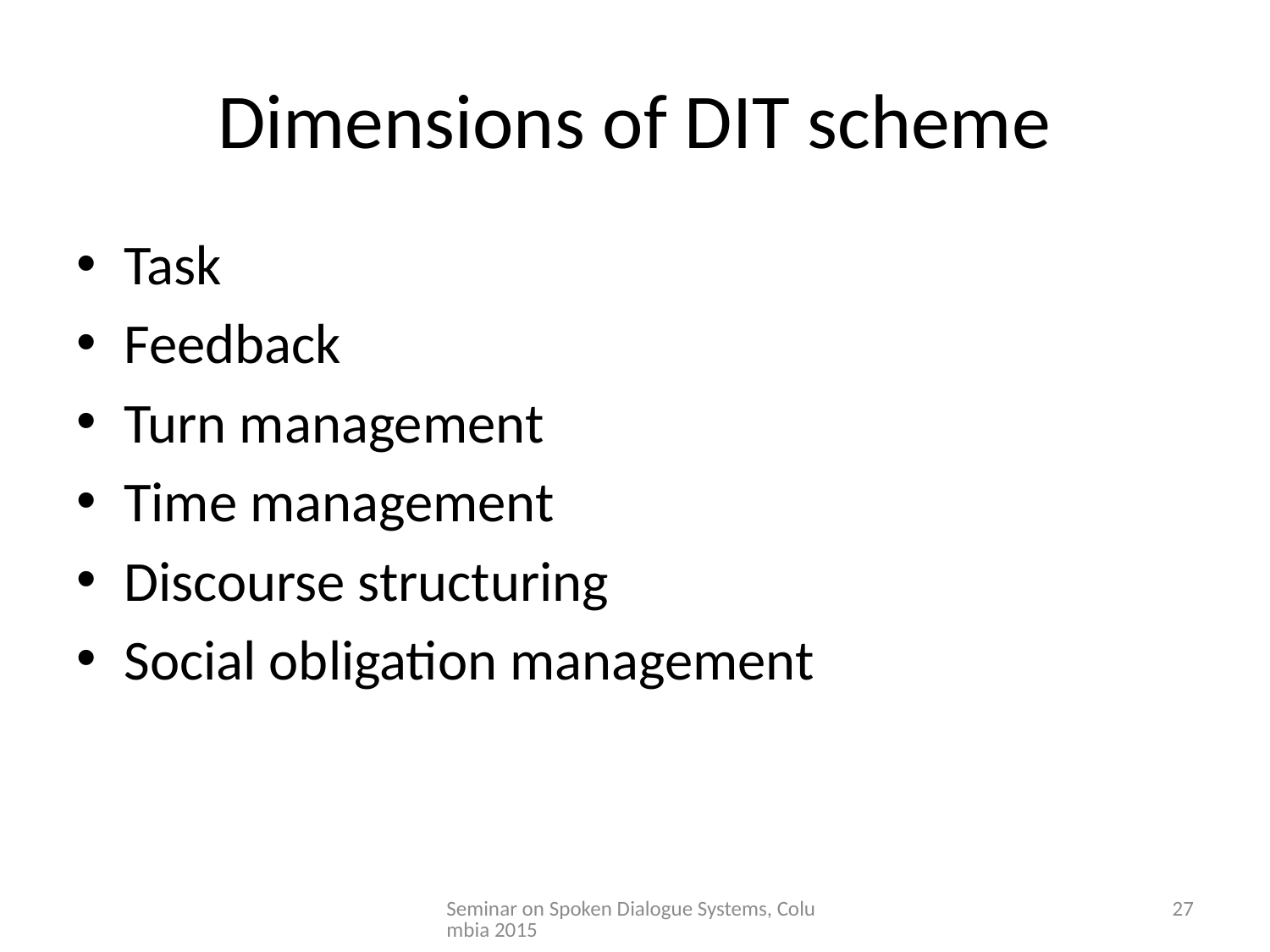

# Dimensions of DIT scheme
Task
Feedback
Turn management
Time management
Discourse structuring
Social obligation management
Seminar on Spoken Dialogue Systems, Columbia 2015
27